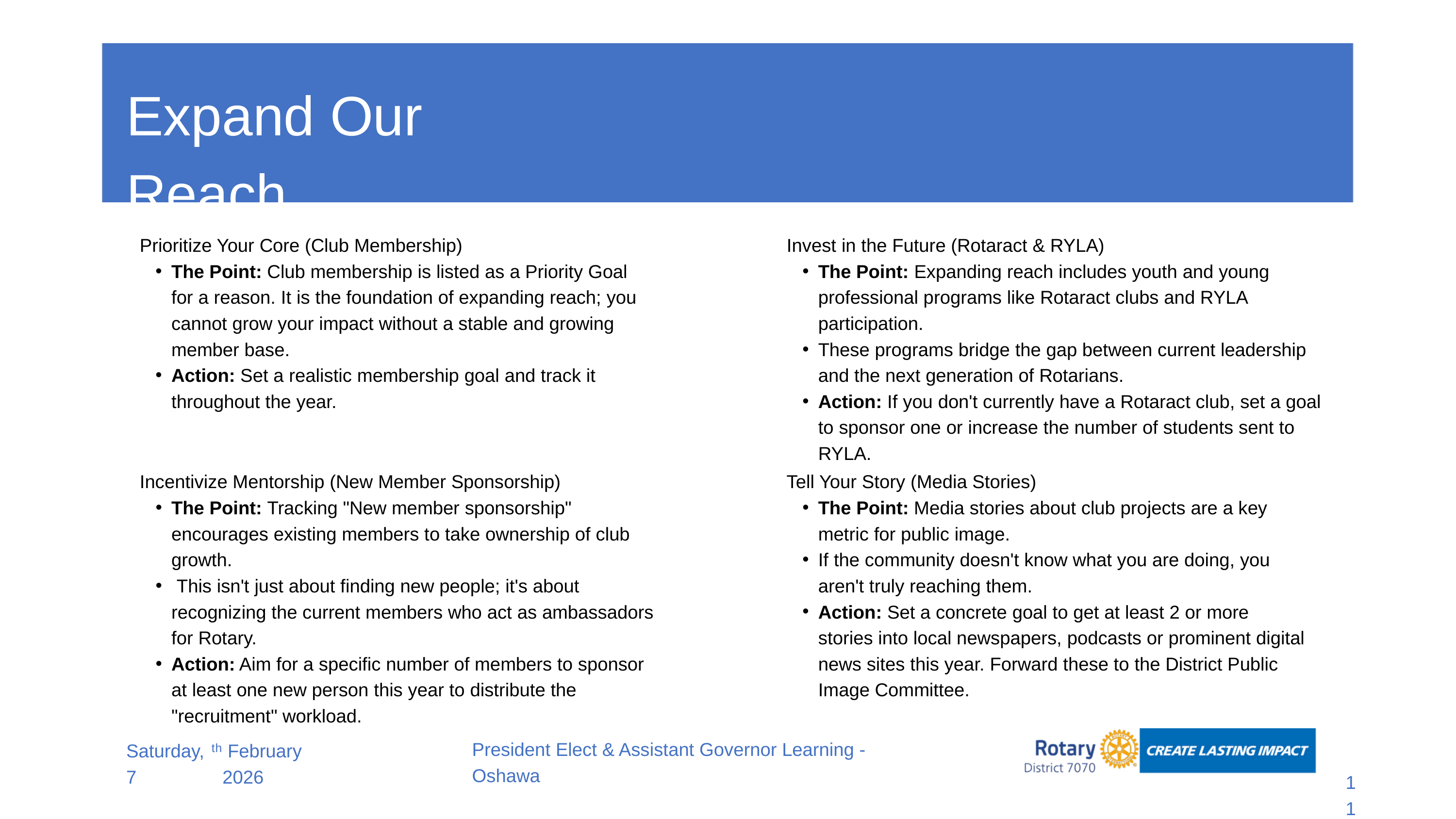

Expand Our Reach
Prioritize Your Core (Club Membership)
The Point: Club membership is listed as a Priority Goal for a reason. It is the foundation of expanding reach; you cannot grow your impact without a stable and growing member base.
Action: Set a realistic membership goal and track it throughout the year.

Invest in the Future (Rotaract & RYLA)
The Point: Expanding reach includes youth and young professional programs like Rotaract clubs and RYLA participation.
These programs bridge the gap between current leadership and the next generation of Rotarians.
Action: If you don't currently have a Rotaract club, set a goal to sponsor one or increase the number of students sent to RYLA.

Incentivize Mentorship (New Member Sponsorship)
The Point: Tracking "New member sponsorship" encourages existing members to take ownership of club growth.
 This isn't just about finding new people; it's about recognizing the current members who act as ambassadors for Rotary.
Action: Aim for a specific number of members to sponsor at least one new person this year to distribute the "recruitment" workload.

Tell Your Story (Media Stories)
The Point: Media stories about club projects are a key metric for public image.
If the community doesn't know what you are doing, you aren't truly reaching them.
Action: Set a concrete goal to get at least 2 or more stories into local newspapers, podcasts or prominent digital news sites this year. Forward these to the District Public Image Committee.

President Elect & Assistant Governor Learning - Oshawa
Saturday, 7
 February 2026
th
11